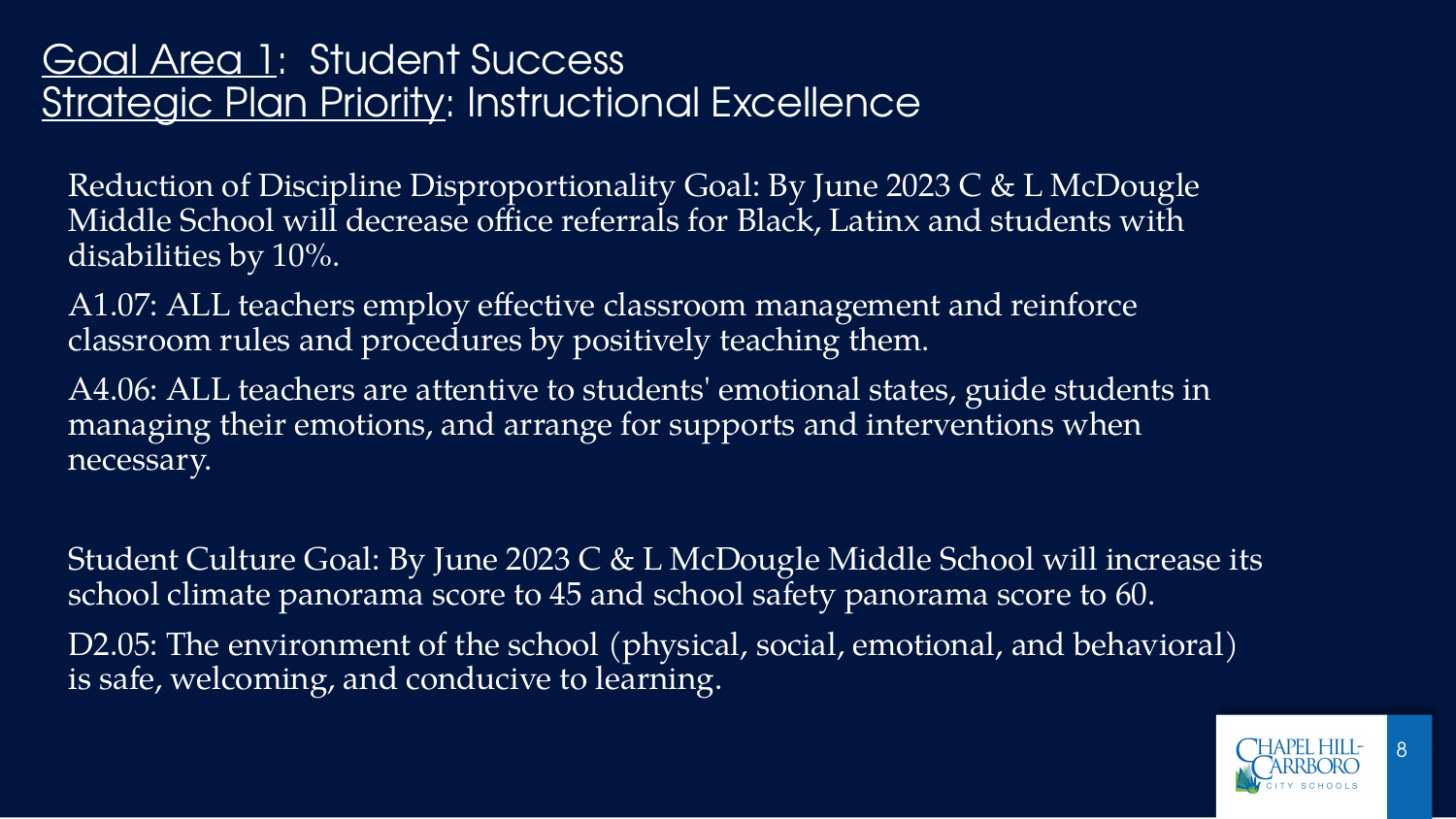

# Goal Area 1:  Student Success
Strategic Plan Priority: Instructional Excellence
Reduction of Discipline Disproportionality Goal: By June 2023 C & L McDougle Middle School will decrease office referrals for Black, Latinx and students with disabilities by 10%.
A1.07: ALL teachers employ effective classroom management and reinforce classroom rules and procedures by positively teaching them.
A4.06: ALL teachers are attentive to students' emotional states, guide students in managing their emotions, and arrange for supports and interventions when necessary.

Student Culture Goal: By June 2023 C & L McDougle Middle School will increase its school climate panorama score to 45 and school safety panorama score to 60.
D2.05: The environment of the school (physical, social, emotional, and behavioral) is safe, welcoming, and conducive to learning.